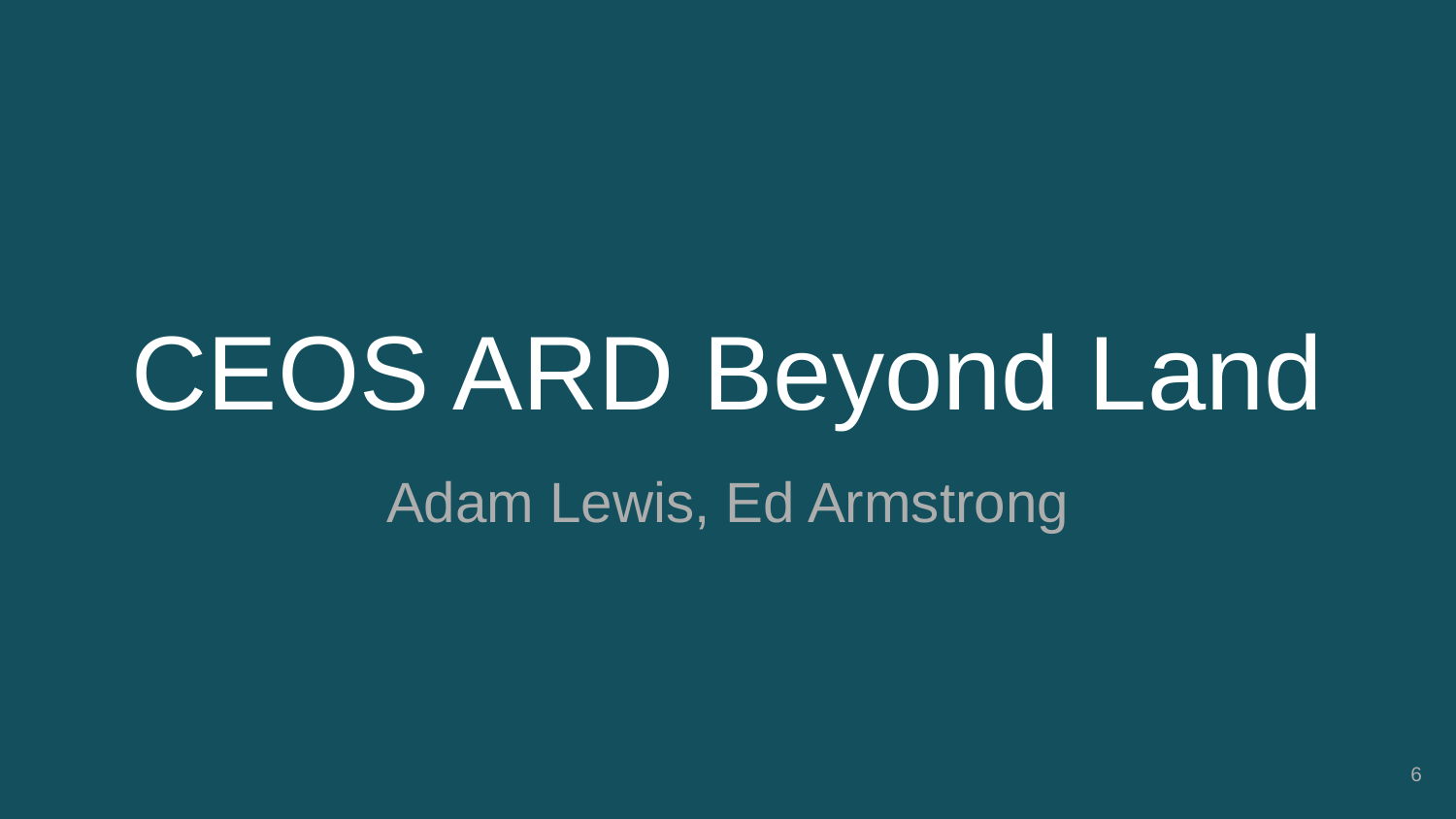

# CEOS ARD Beyond Land
Adam Lewis, Ed Armstrong
6